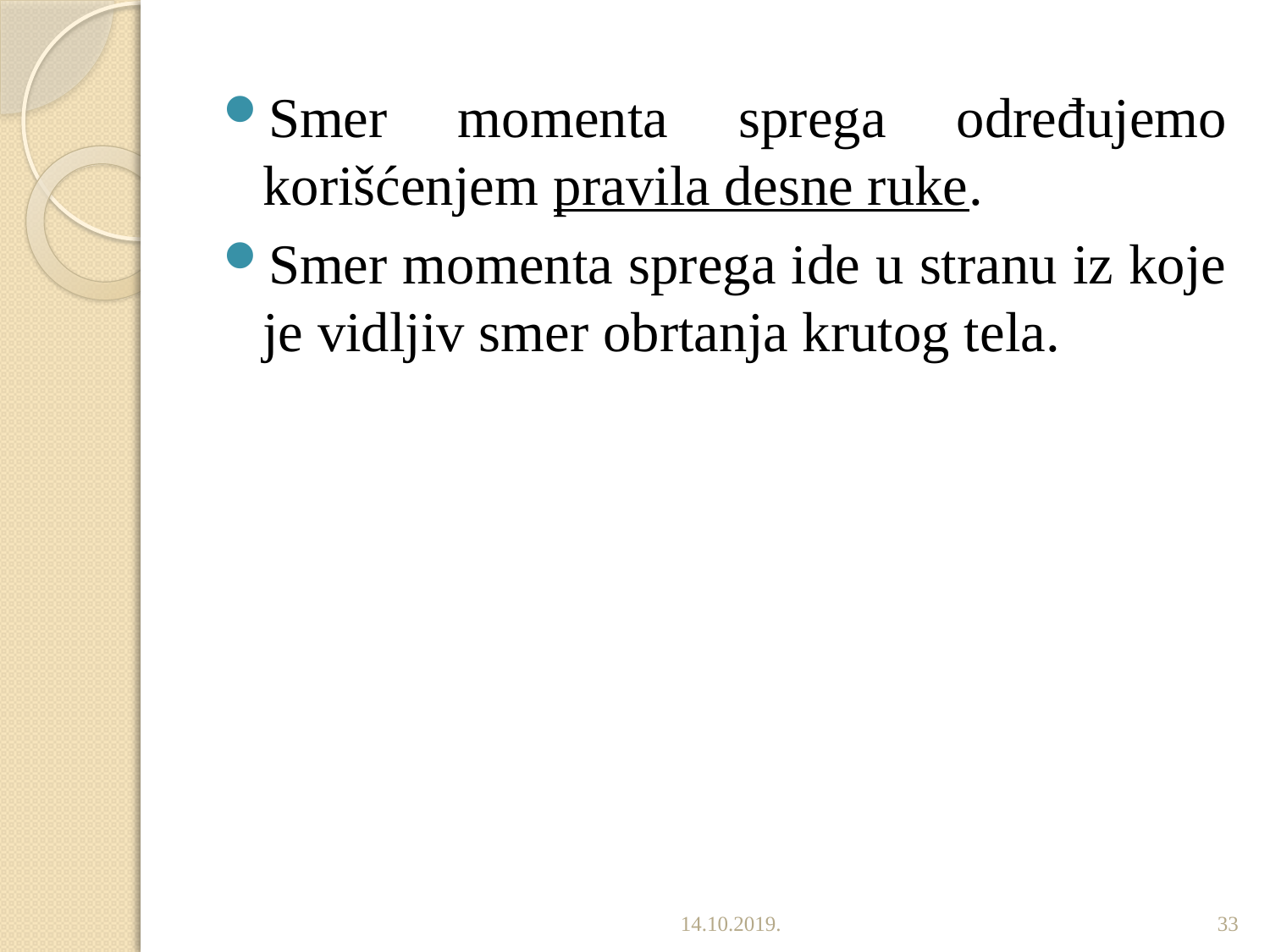

Smer momenta sprega određujemo korišćenjem pravila desne ruke.
Smer momenta sprega ide u stranu iz koje je vidljiv smer obrtanja krutog tela.
14.10.2019.
33